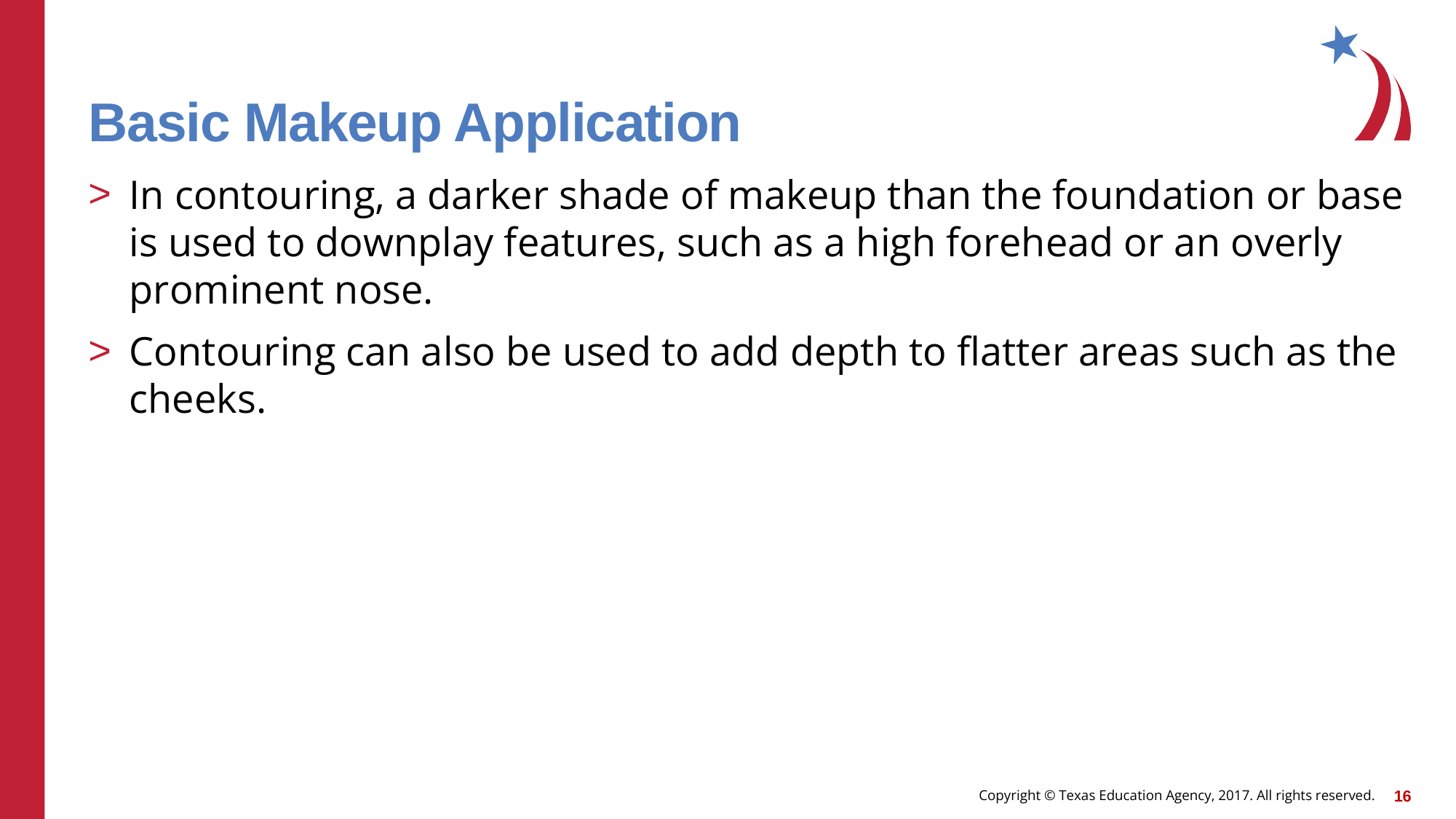

# Basic Makeup Application
In contouring, a darker shade of makeup than the foundation or base is used to downplay features, such as a high forehead or an overly prominent nose.
Contouring can also be used to add depth to flatter areas such as the cheeks.